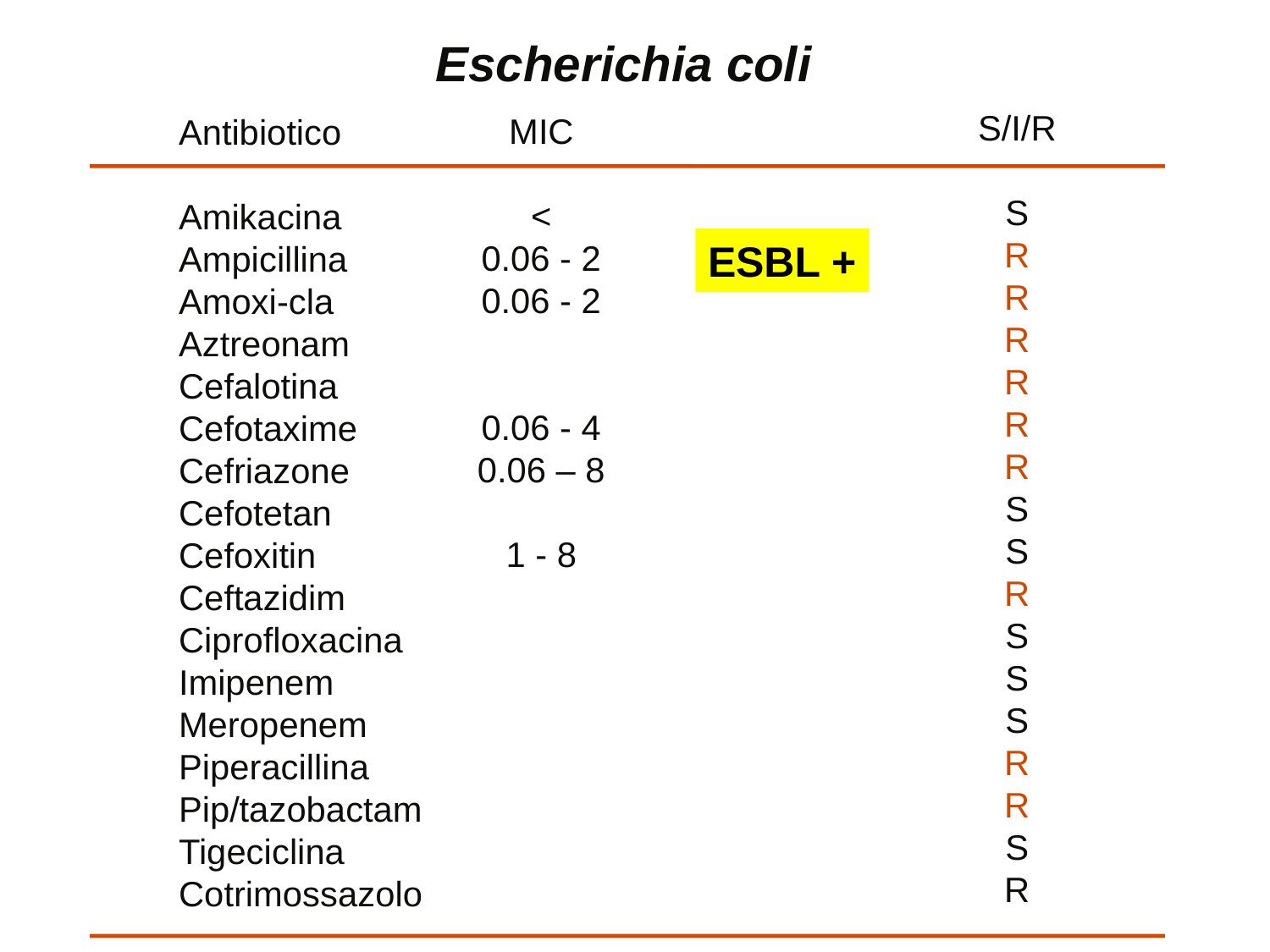

Escherichia coli
S/I/R

S
R
S
S
S
S
I
S
S
S
S
S
S
R
S
S
S
S/I/R

S
R
R
R
R
R
R
S
S
R
S
S
S
R
S
S
R
S/I/R

S
R
R
R
R
R
R
S
S
R
S
S
S
R
R
S
R
MIC

<
0.06 - 2
0.06 - 2

0.06 - 4
0.06 – 8

1 - 8
Antibiotico

Amikacina
Ampicillina
Amoxi-cla
Aztreonam
Cefalotina
Cefotaxime
Cefriazone
Cefotetan
Cefoxitin
Ceftazidim
Ciprofloxacina
Imipenem
Meropenem
Piperacillina
Pip/tazobactam
Tigeciclina
Cotrimossazolo

ESBL +